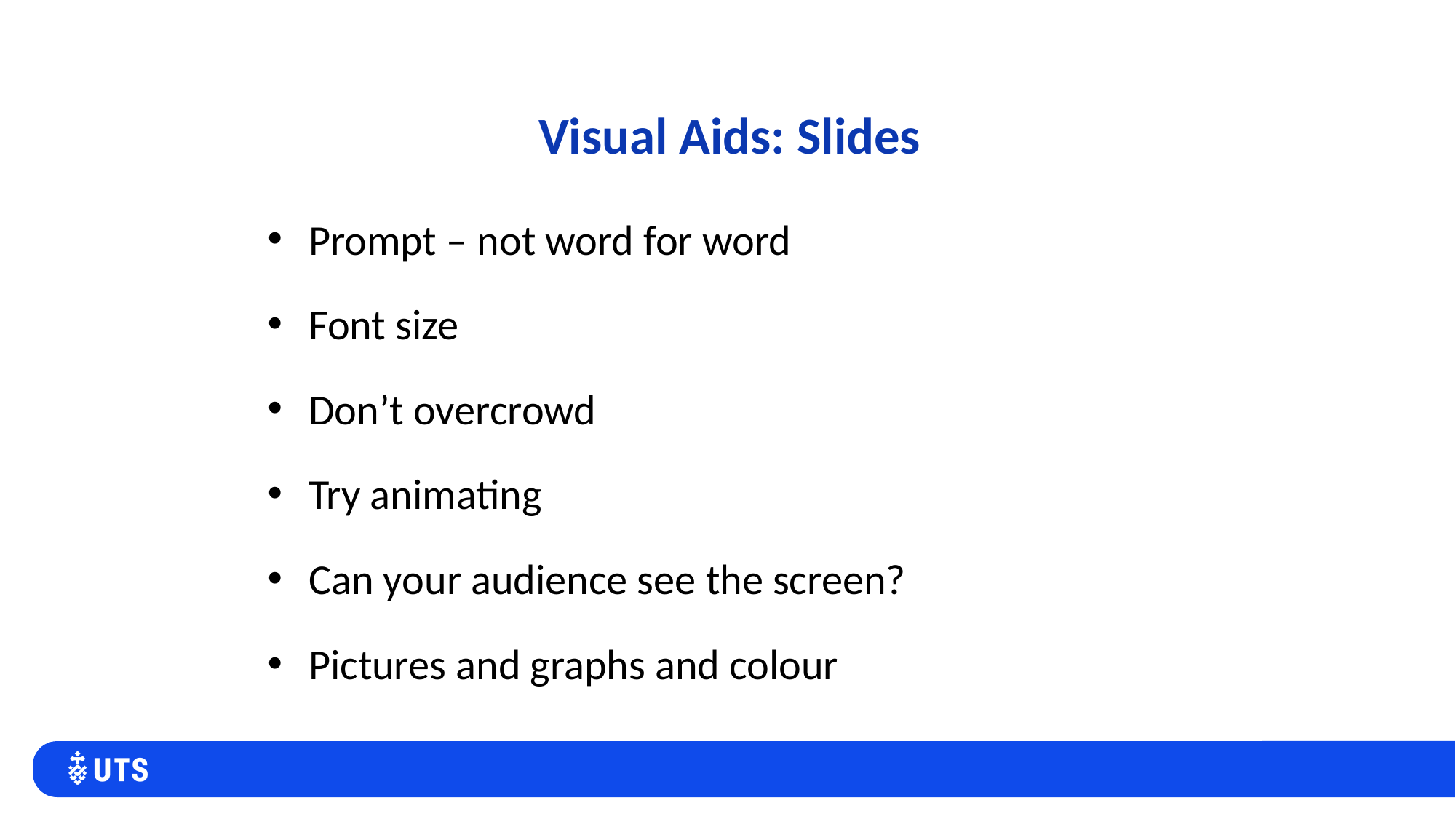

# Visual Aids: Slides
Prompt – not word for word
Font size
Don’t overcrowd
Try animating
Can your audience see the screen?
Pictures and graphs and colour